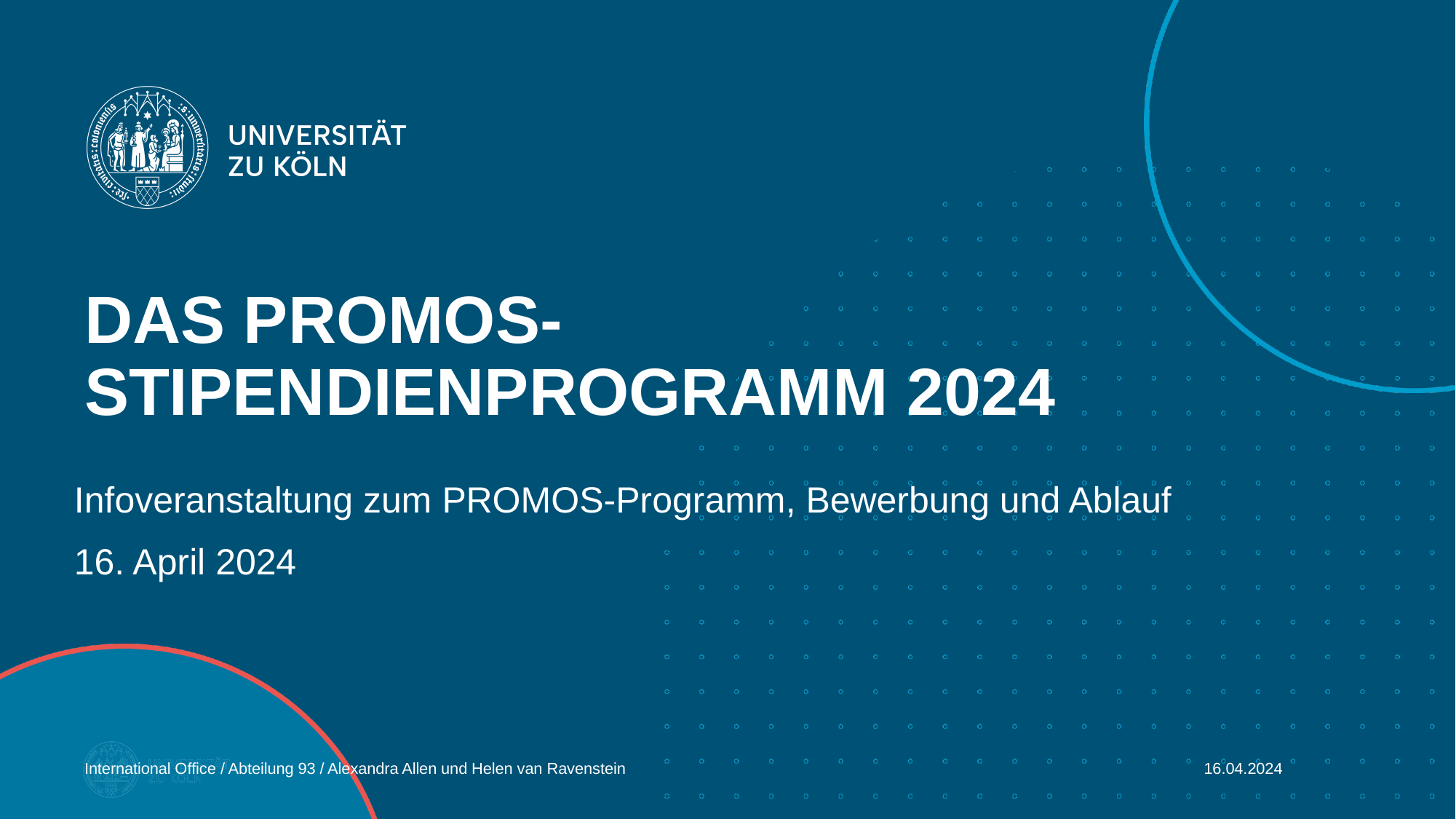

# Das PROMOS-Stipendienprogramm 2024
Infoveranstaltung zum PROMOS-Programm, Bewerbung und Ablauf
16. April 2024
International Office / Abteilung 93 / Alexandra Allen und Helen van Ravenstein
16.04.2024